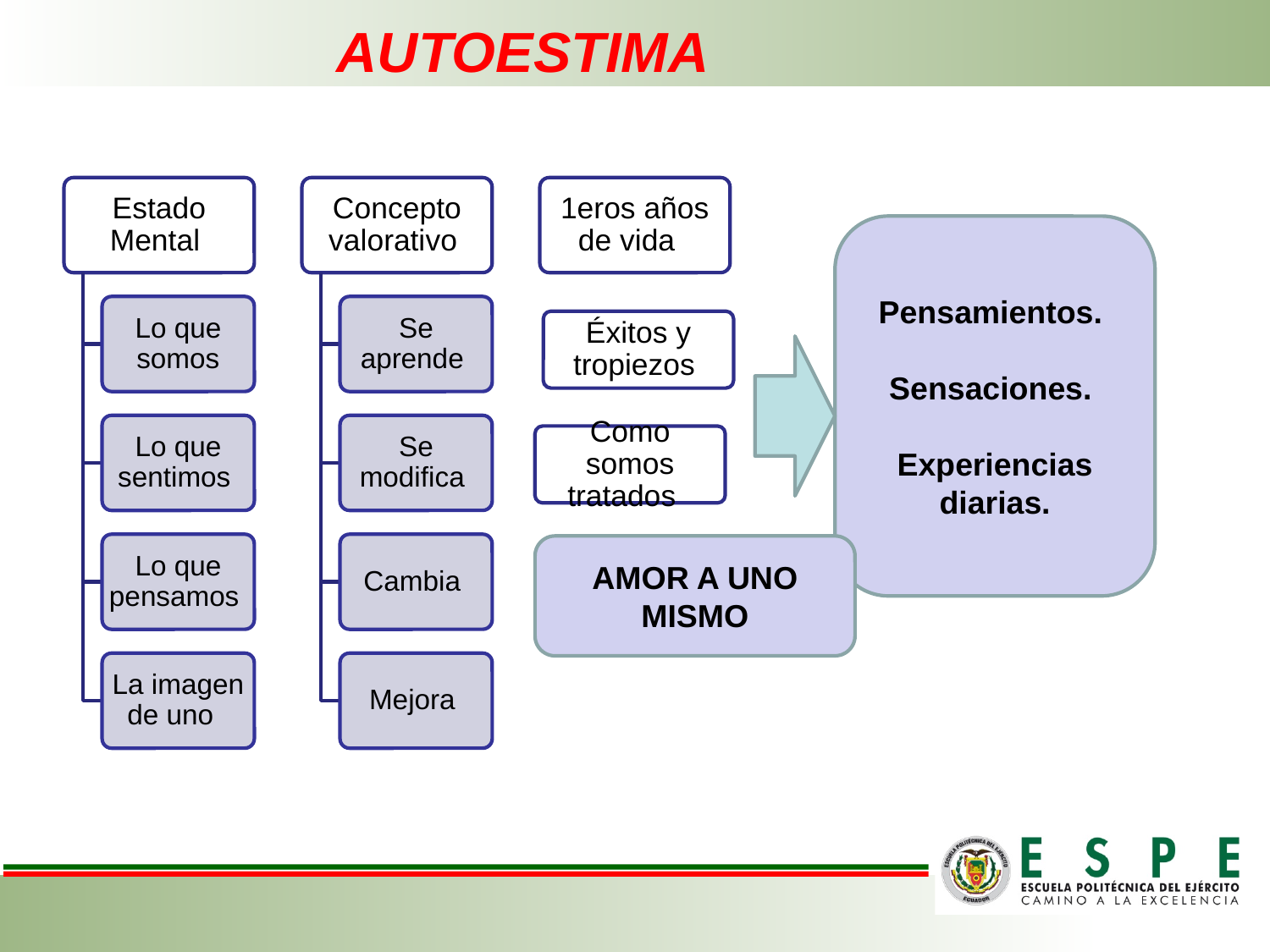

# AUTOESTIMA
Estado Mental
Lo que somos
Lo que sentimos
Lo que pensamos
La imagen de uno
Concepto valorativo
Se aprende
Se modifica
Cambia
Mejora
1eros años de vida
Éxitos y tropiezos
Como somos tratados
Pensamientos.

Sensaciones.

Experiencias diarias.

AMOR A UNO MISMO